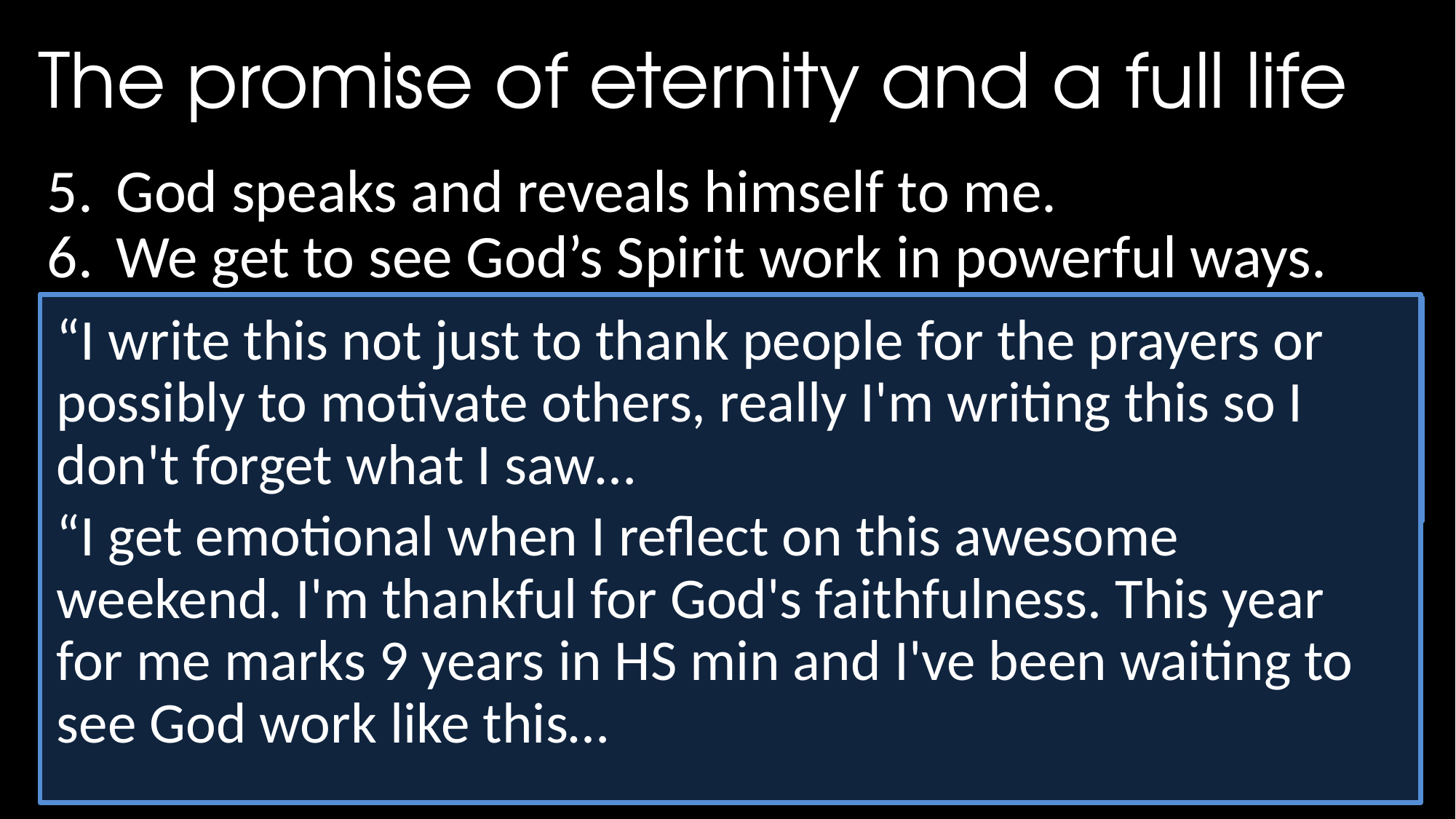

The promise of eternity and a full life
5.	God speaks and reveals himself to me.
6.	We get to see God’s Spirit work in powerful ways.

“I write this not just to thank people for the prayers or possibly to motivate others, really I'm writing this so I don't forget what I saw…
“I get emotional when I reflect on this awesome weekend. I'm thankful for God's faithfulness. This year for me marks 9 years in HS min and I've been waiting to see God work like this…
John 3:8 “The wind blows wherever it pleases. You hear its sound, but you cannot tell where it comes from or where it is going.”